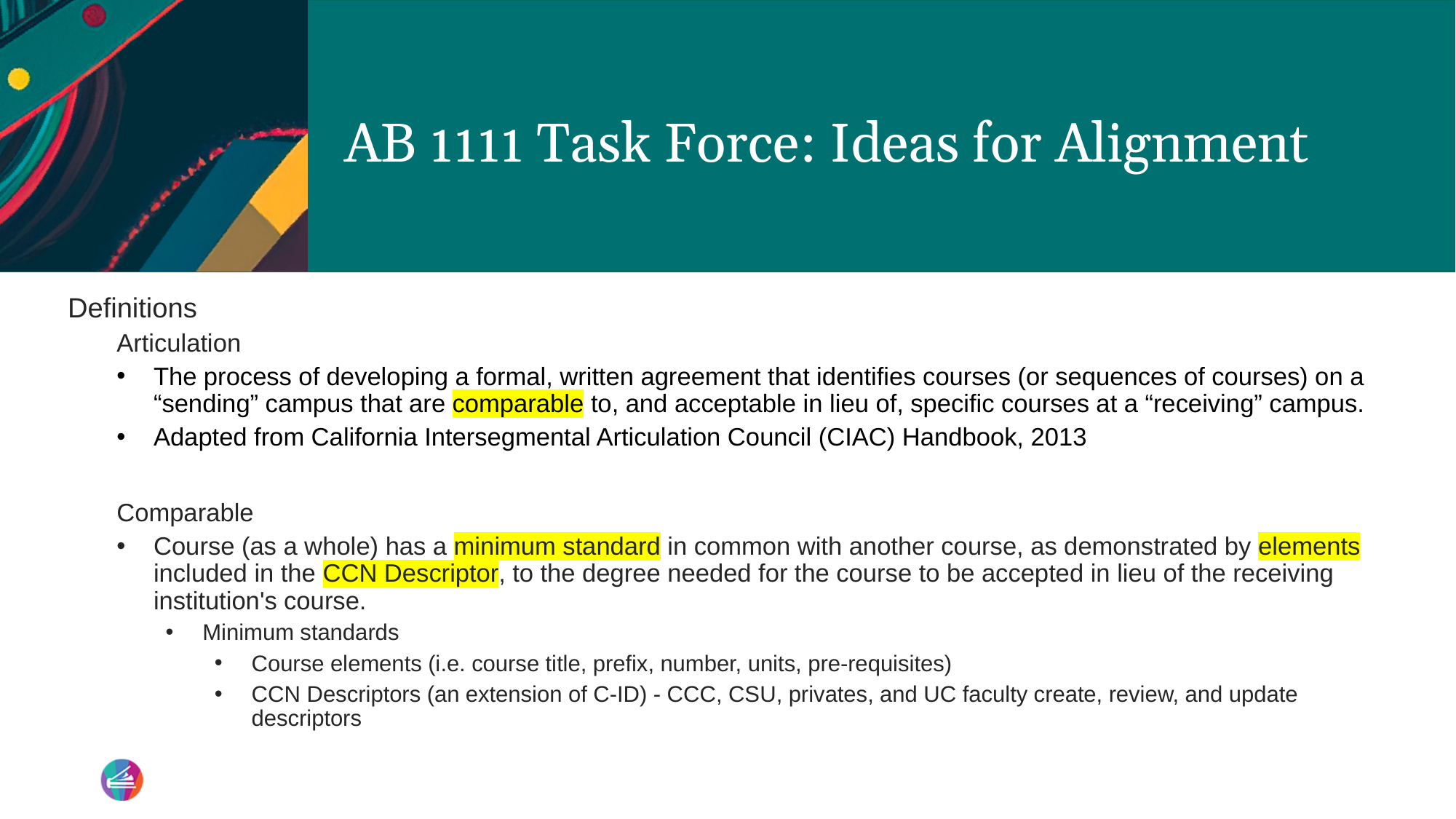

# AB 1111 Task Force: Ideas for Alignment
Definitions
Articulation
The process of developing a formal, written agreement that identifies courses (or sequences of courses) on a “sending” campus that are comparable to, and acceptable in lieu of, specific courses at a “receiving” campus.
Adapted from California Intersegmental Articulation Council (CIAC) Handbook, 2013

Comparable
Course (as a whole) has a minimum standard in common with another course, as demonstrated by elements included in the CCN Descriptor, to the degree needed for the course to be accepted in lieu of the receiving institution's course.
Minimum standards
Course elements (i.e. course title, prefix, number, units, pre-requisites)
CCN Descriptors (an extension of C-ID) - CCC, CSU, privates, and UC faculty create, review, and update descriptors